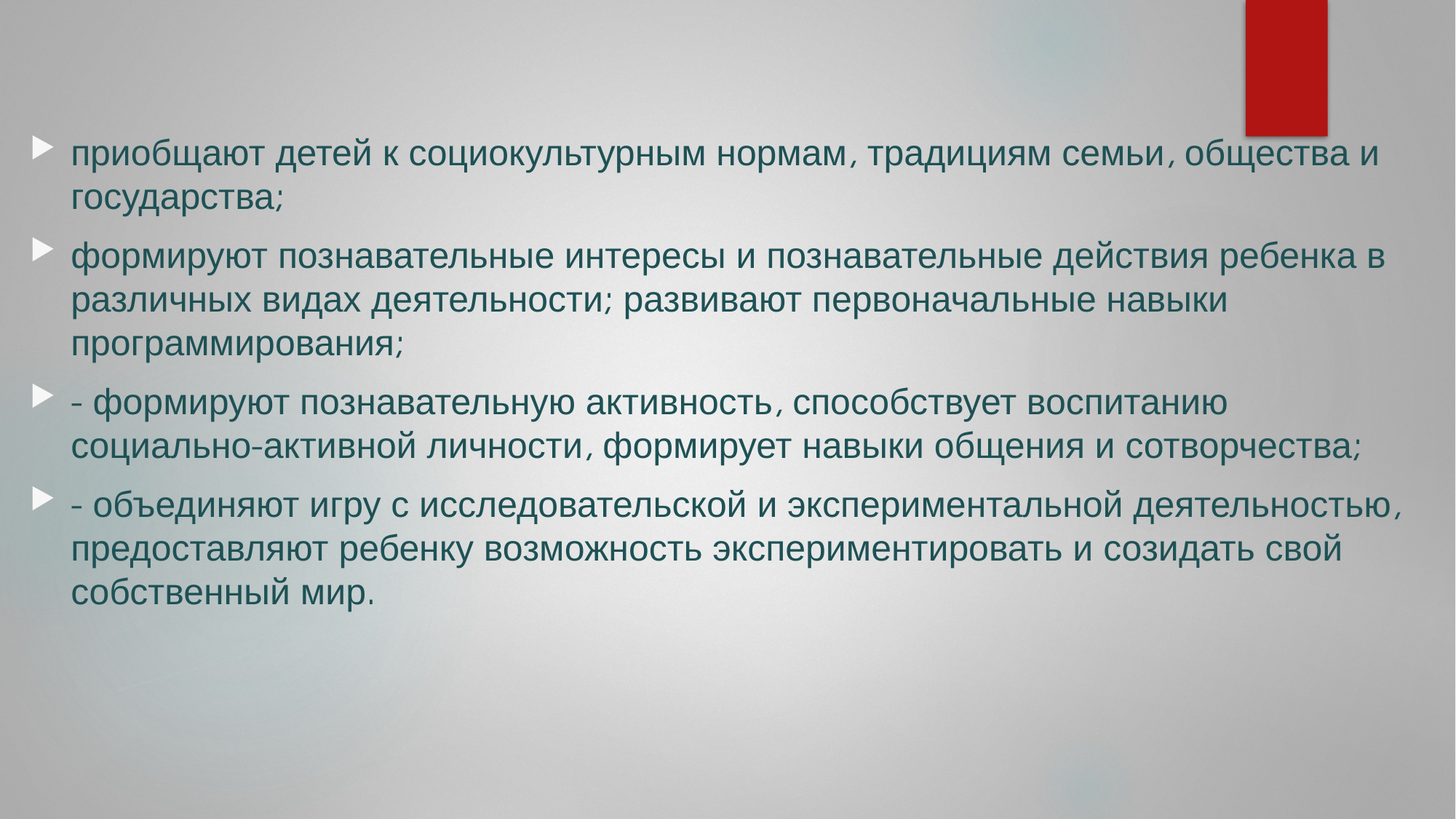

приобщают детей к социокультурным нормам, традициям семьи, общества и государства;
формируют познавательные интересы и познавательные действия ребенка в различных видах деятельности; развивают первоначальные навыки программирования;
- формируют познавательную активность, способствует воспитанию социально-активной личности, формирует навыки общения и сотворчества;
- объединяют игру с исследовательской и экспериментальной деятельностью, предоставляют ребенку возможность экспериментировать и созидать свой собственный мир.